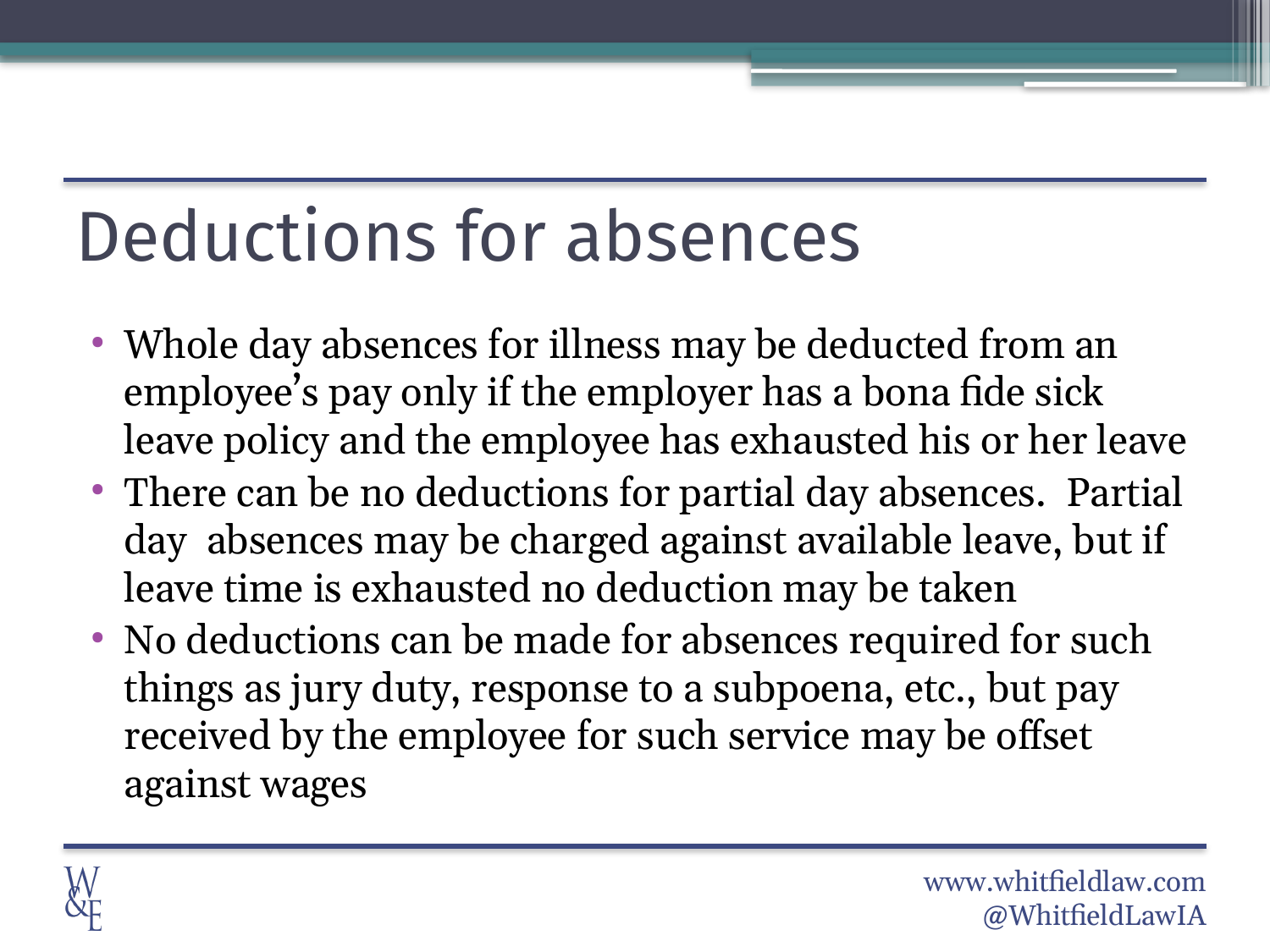

# Deductions for absences
Whole day absences for illness may be deducted from an employee’s pay only if the employer has a bona fide sick leave policy and the employee has exhausted his or her leave
There can be no deductions for partial day absences.  Partial day  absences may be charged against available leave, but if leave time is exhausted no deduction may be taken
No deductions can be made for absences required for such things as jury duty, response to a subpoena, etc., but pay received by the employee for such service may be offset against wages